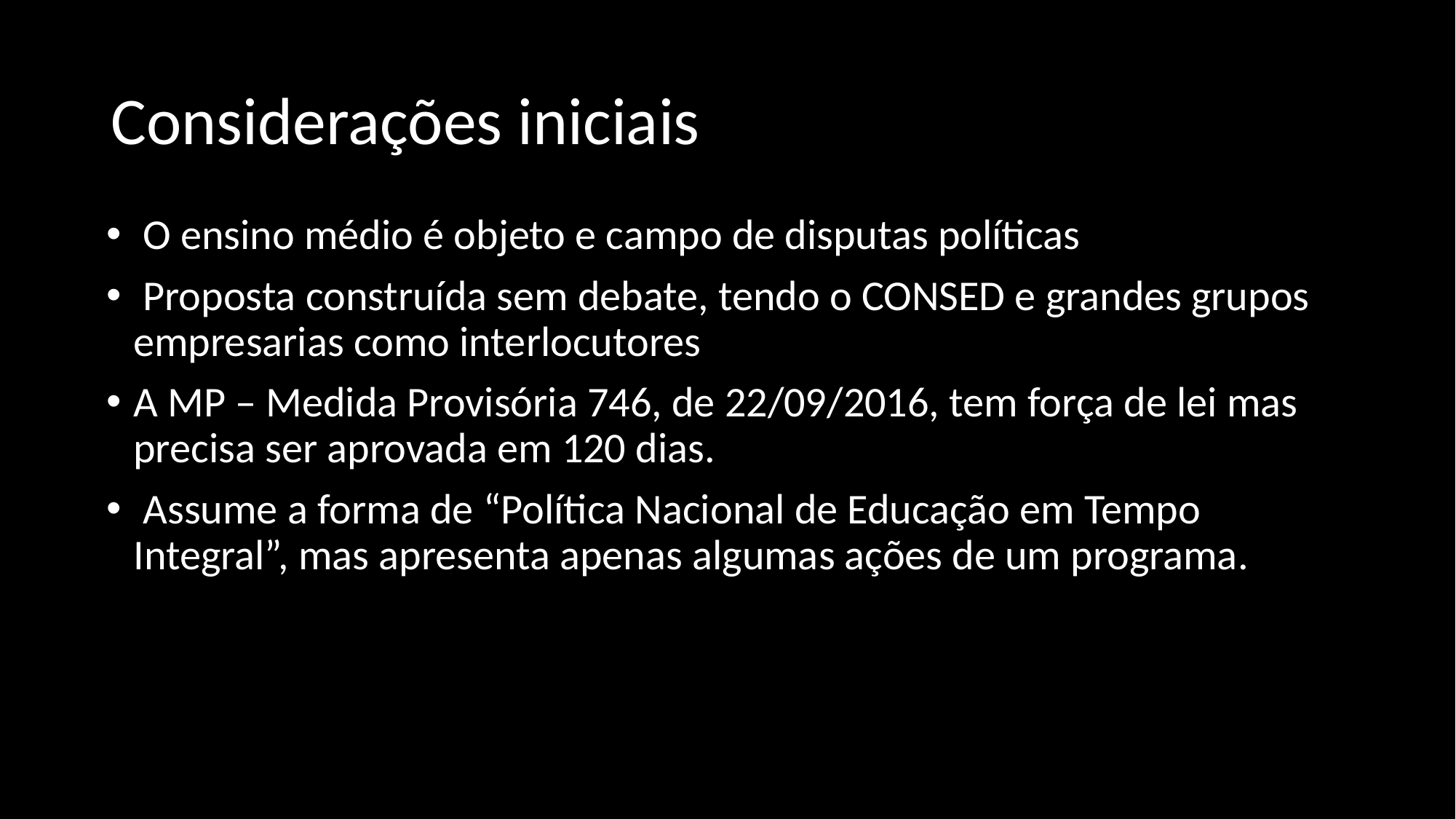

# Considerações iniciais
 O ensino médio é objeto e campo de disputas políticas
 Proposta construída sem debate, tendo o CONSED e grandes grupos empresarias como interlocutores
A MP – Medida Provisória 746, de 22/09/2016, tem força de lei mas precisa ser aprovada em 120 dias.
 Assume a forma de “Política Nacional de Educação em Tempo Integral”, mas apresenta apenas algumas ações de um programa.